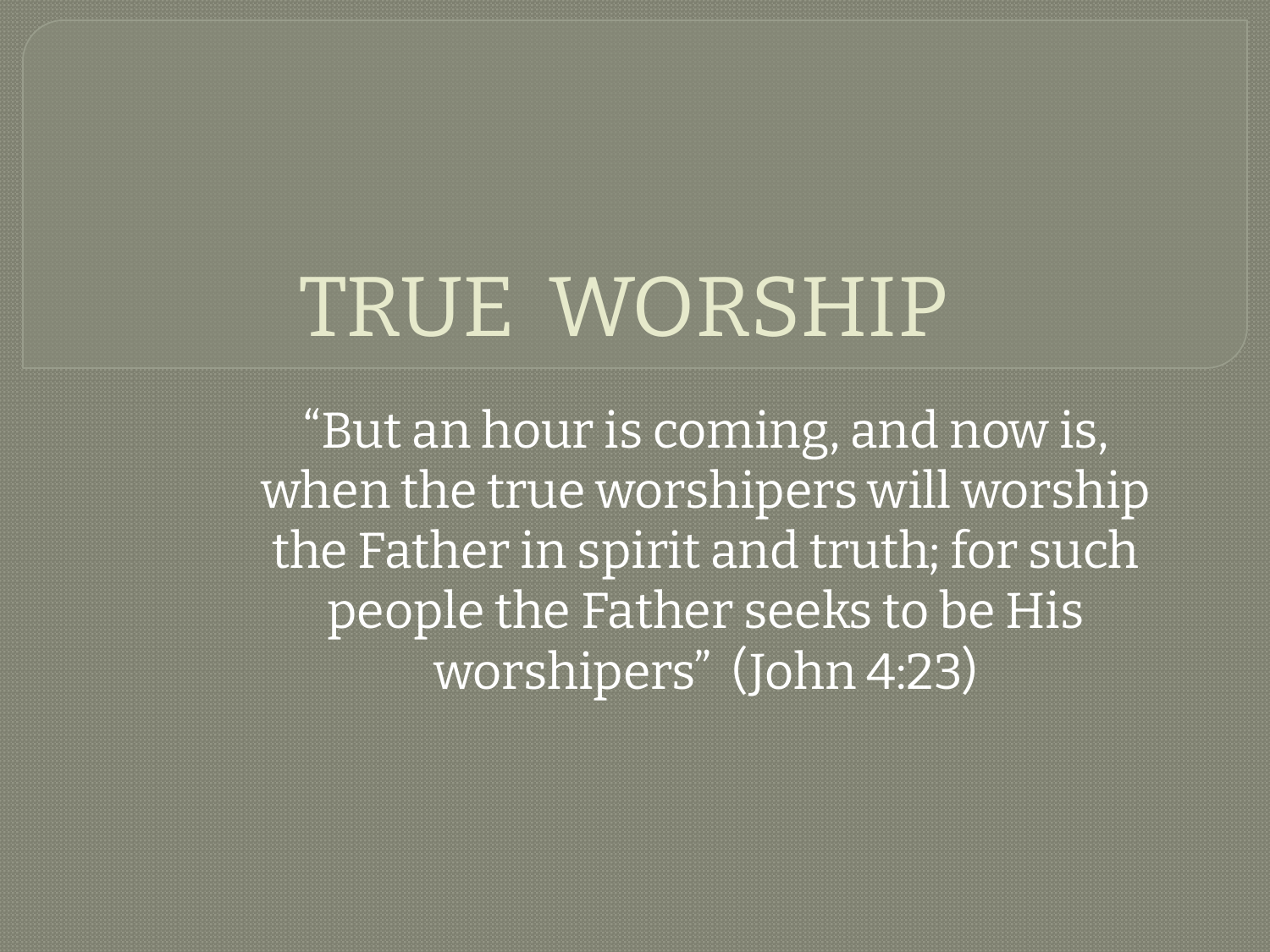

# TRUE  WORSHIP
“But an hour is coming, and now is, when the true worshipers will worship the Father in spirit and truth; for such people the Father seeks to be His worshipers”  (John 4:23)